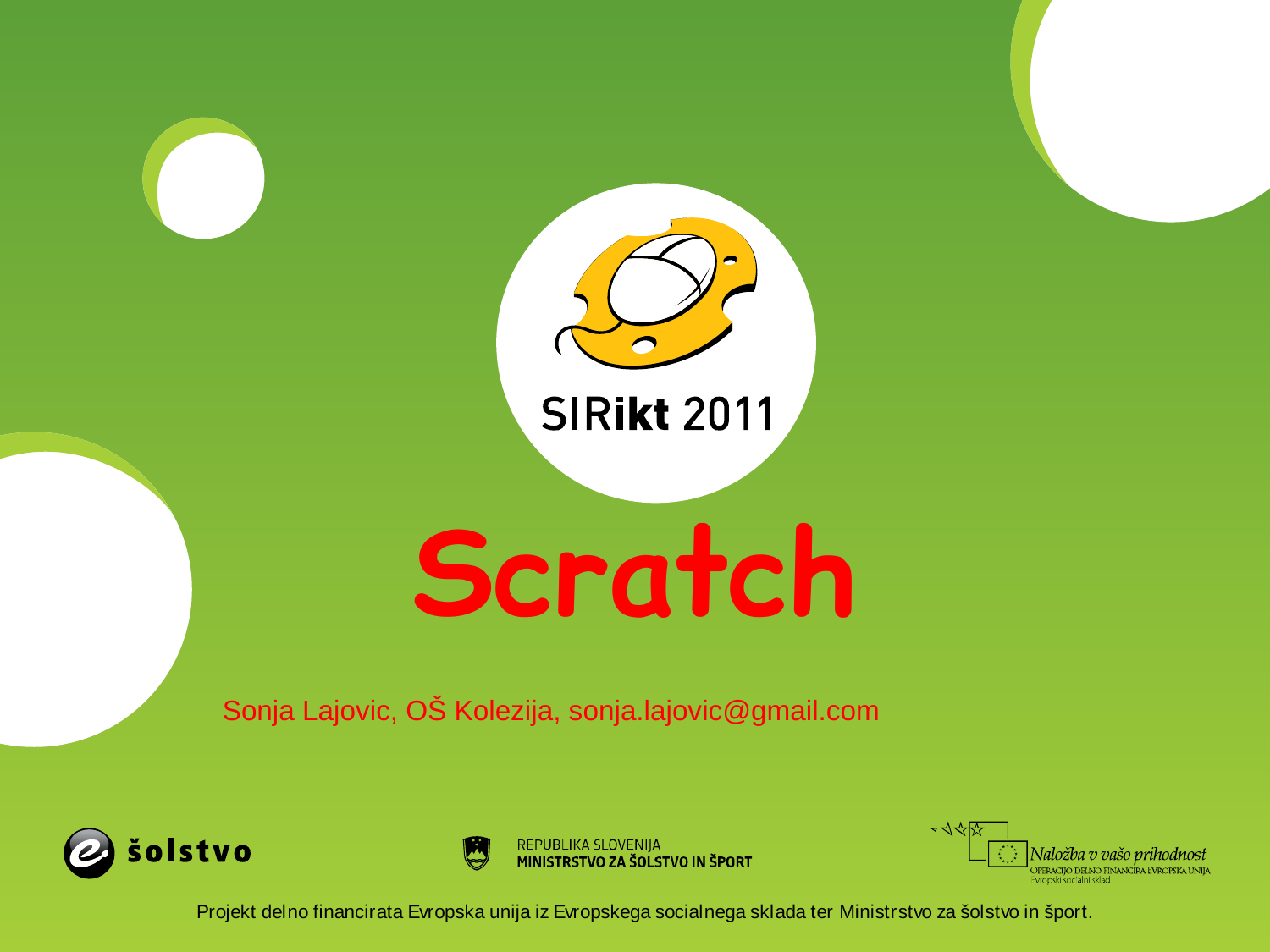

# Scratch
Sonja Lajovic, OŠ Kolezija, sonja.lajovic@gmail.com